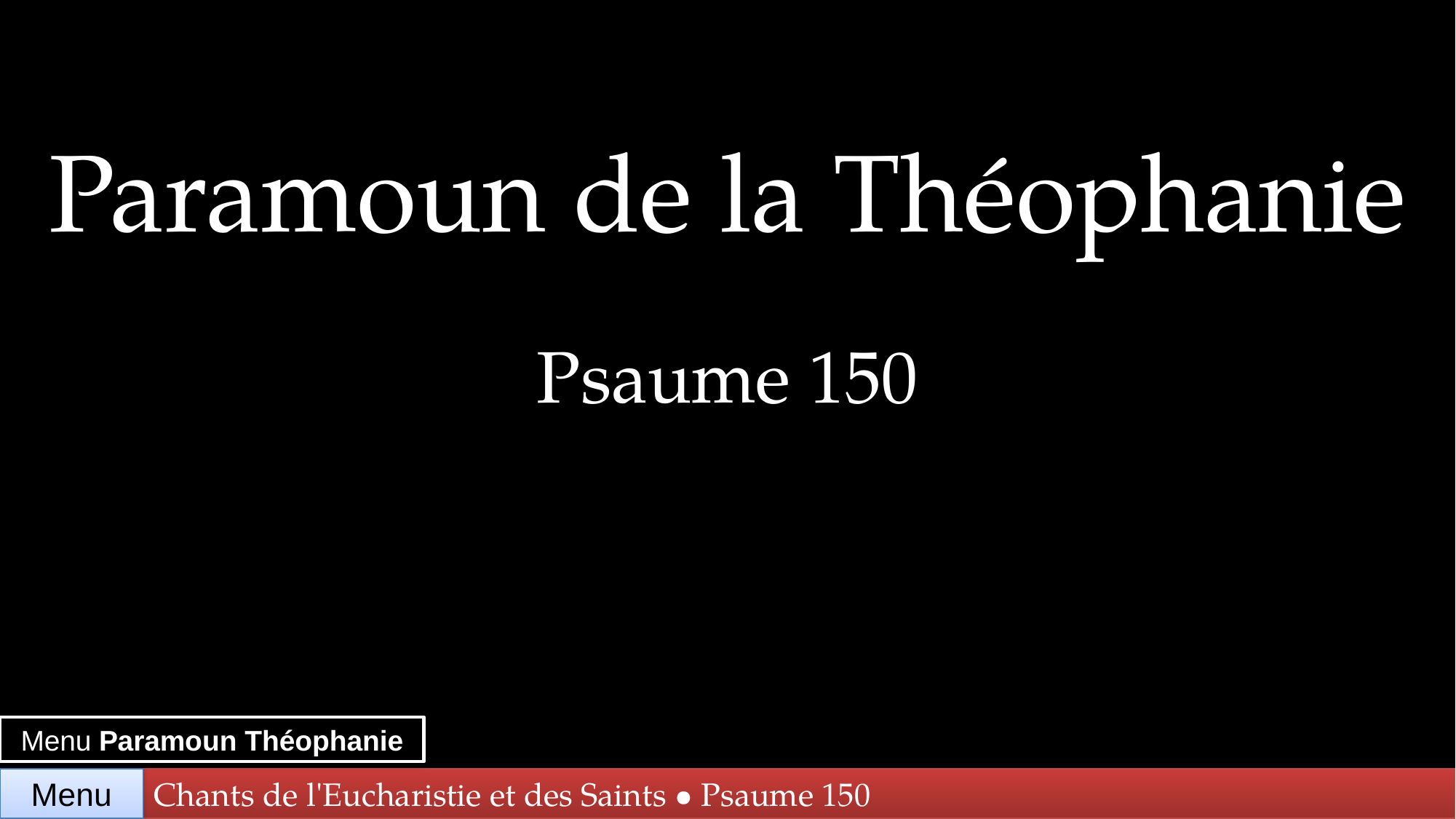

Paramoun de la Théophanie
Psaume 150
Menu Paramoun Théophanie
Menu
Chants de l'Eucharistie et des Saints • Psaume 150